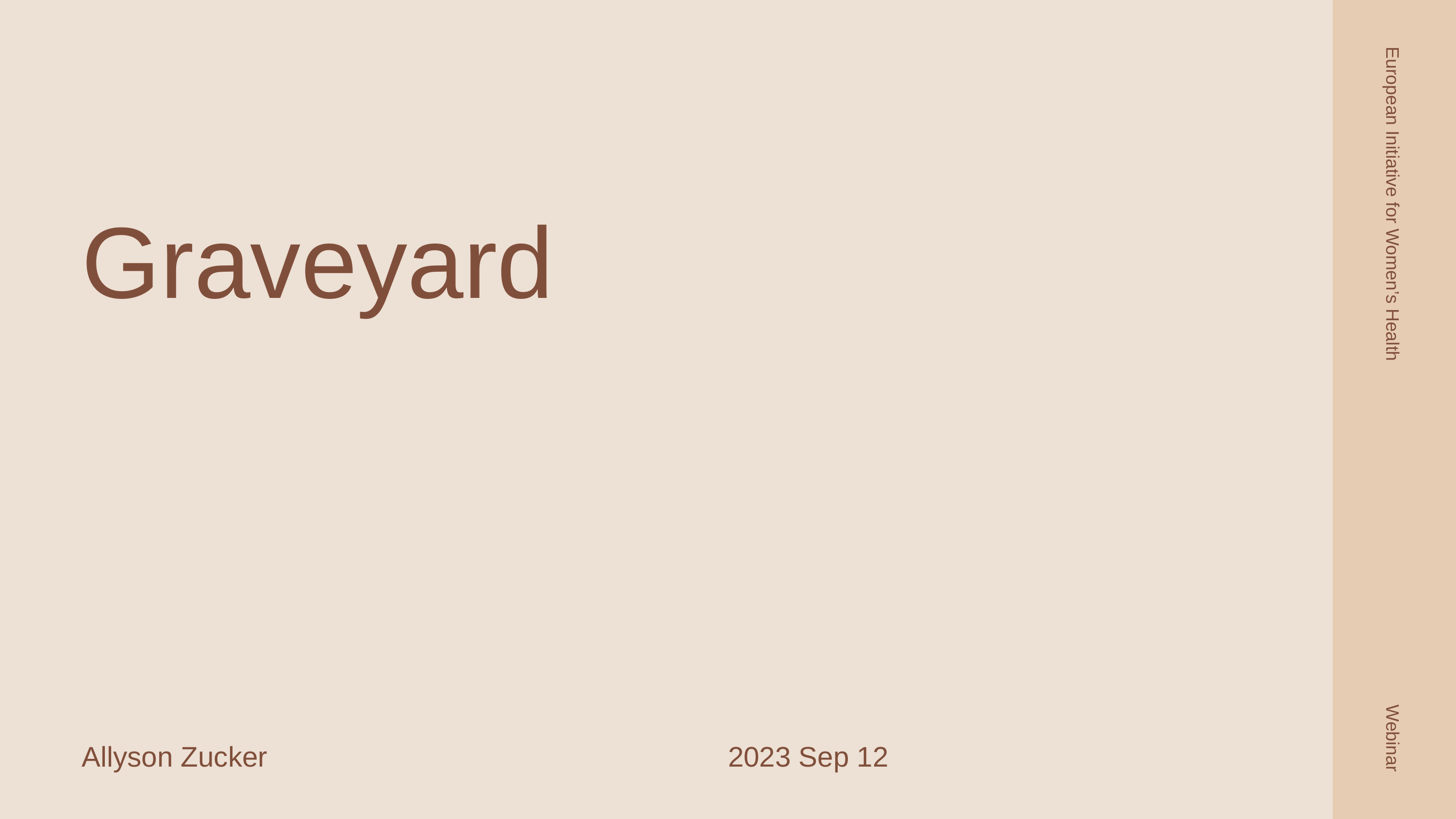

Graveyard
European Initiative for Women’s Health
Webinar
Allyson Zucker
2023 Sep 12